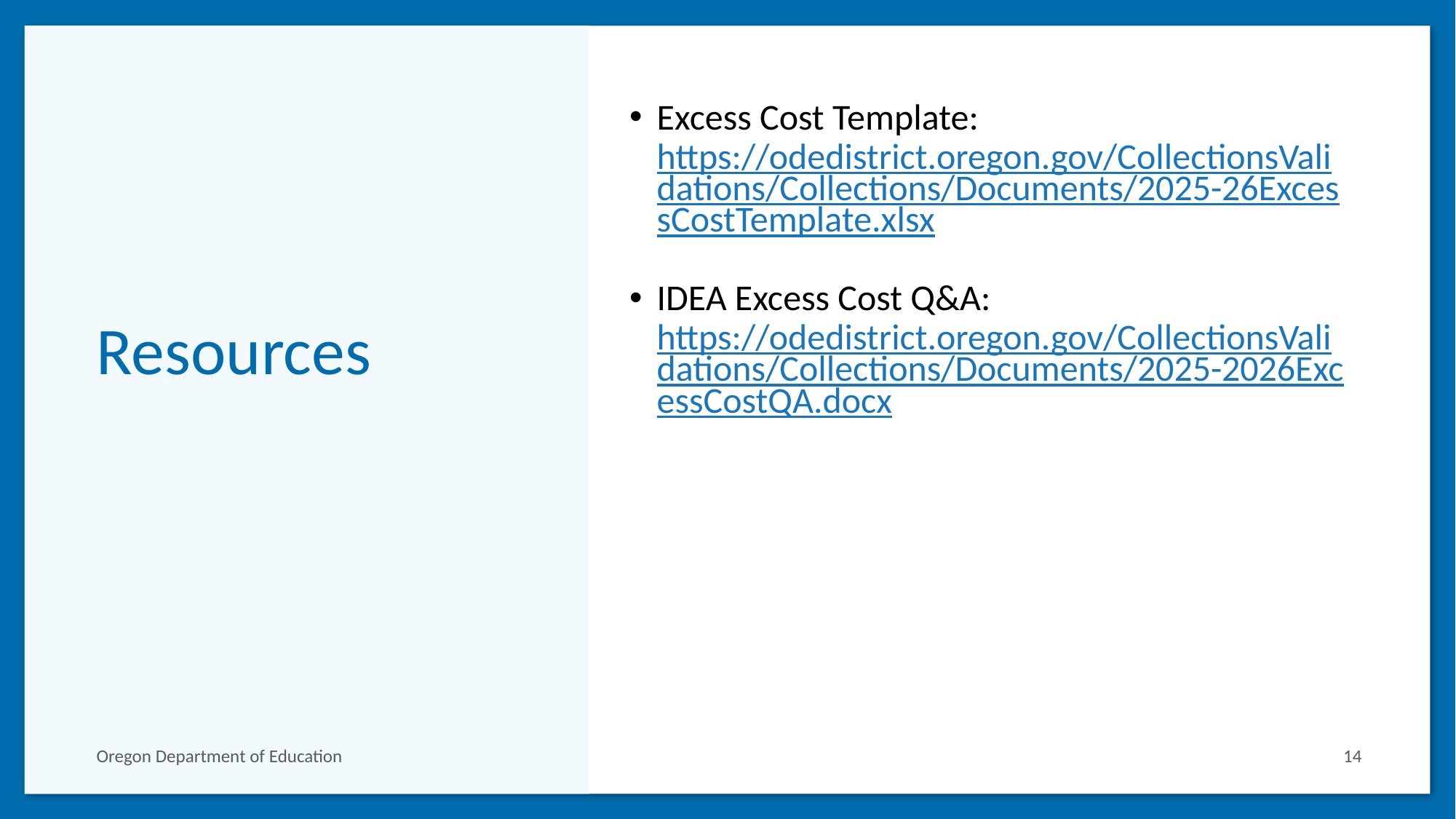

# Resources
Excess Cost Template: https://odedistrict.oregon.gov/CollectionsValidations/Collections/Documents/2025-26ExcessCostTemplate.xlsx

IDEA Excess Cost Q&A: https://odedistrict.oregon.gov/CollectionsValidations/Collections/Documents/2025-2026ExcessCostQA.docx

Oregon Department of Education
14